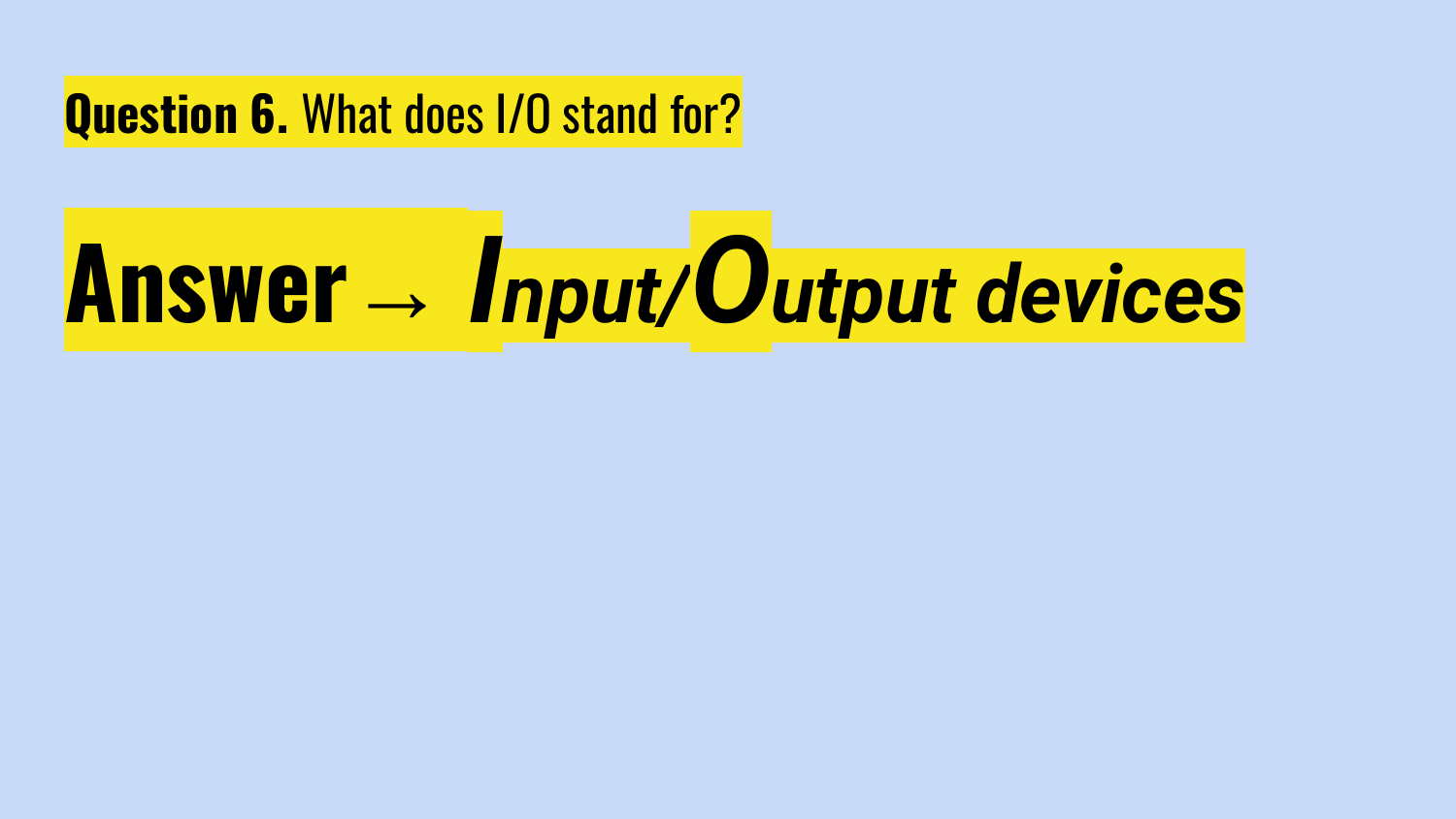

# Question 6. What does I/O stand for?

Answer→ Input/Output devices